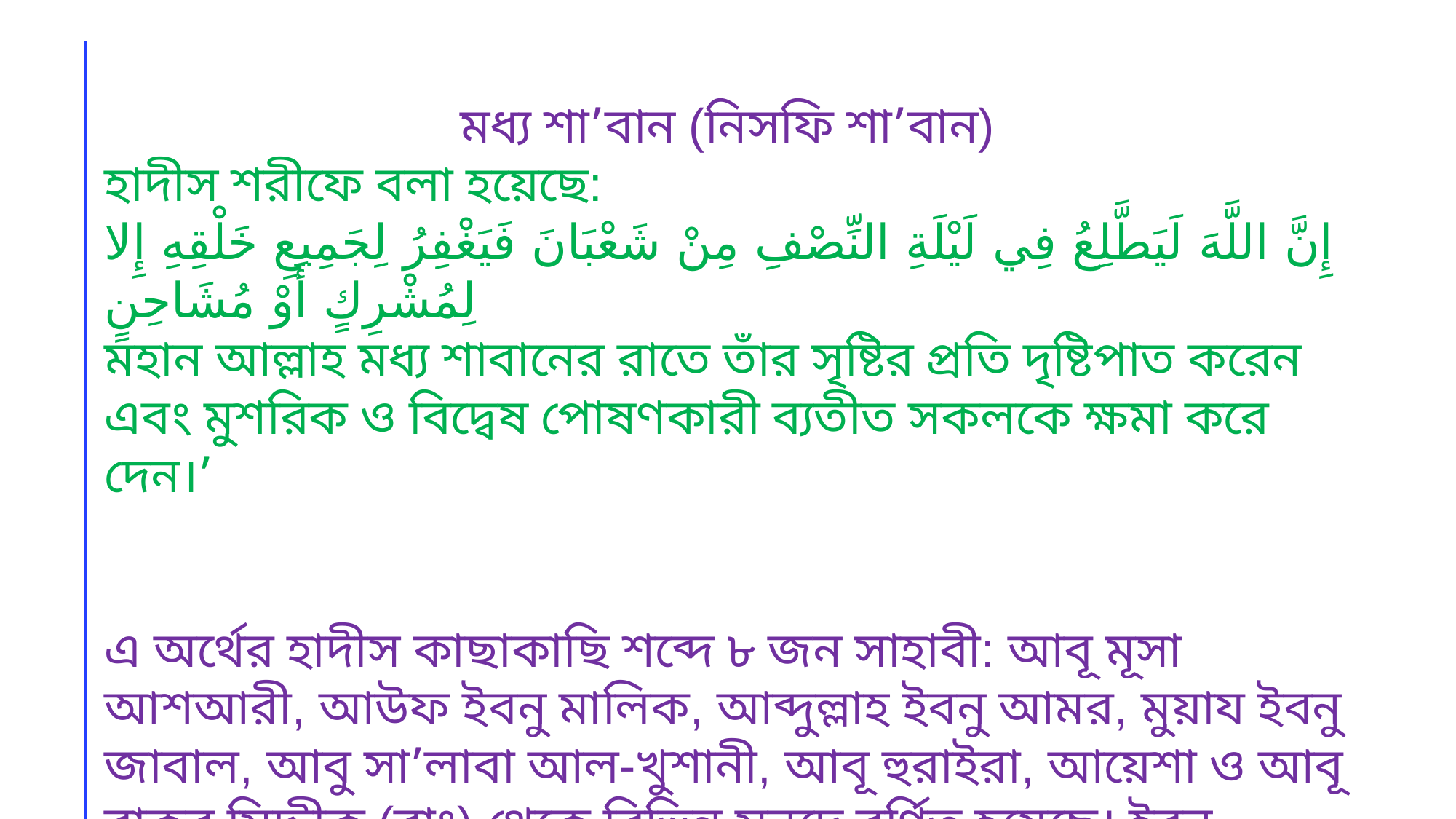

মধ্য শা’বান (নিসফি শা’বান)
হাদীস শরীফে বলা হয়েছে:
إِنَّ اللَّهَ لَيَطَّلِعُ فِي لَيْلَةِ النِّصْفِ مِنْ شَعْبَانَ فَيَغْفِرُ لِجَمِيعِ خَلْقِهِ إِلا لِمُشْرِكٍ أَوْ مُشَاحِنٍ
মহান আল্লাহ মধ্য শাবানের রাতে তাঁর সৃষ্টির প্রতি দৃষ্টিপাত করেন এবং মুশরিক ও বিদ্বেষ পোষণকারী ব্যতীত সকলকে ক্ষমা করে দেন।’

এ অর্থের হাদীস কাছাকাছি শব্দে ৮ জন সাহাবী: আবূ মূসা আশআরী, আউফ ইবনু মালিক, আব্দুল্লাহ ইবনু আমর, মুয়ায ইবনু জাবাল, আবু সা’লাবা আল-খুশানী, আবূ হুরাইরা, আয়েশা ও আবূ বাকর সিদ্দীক (রাঃ) থেকে বিভিন্ন সনদে বর্ণিত হয়েছে। ইবনু মাজাহ, আস- সুনান ১/৪৪৫; বাযযার, আল-মুসনাদ ১/১৫৭, ২০৭, ৭/১৮৬; শাইখ আলবানী বলেন, ‘‘হাদীসটি সহীহ।